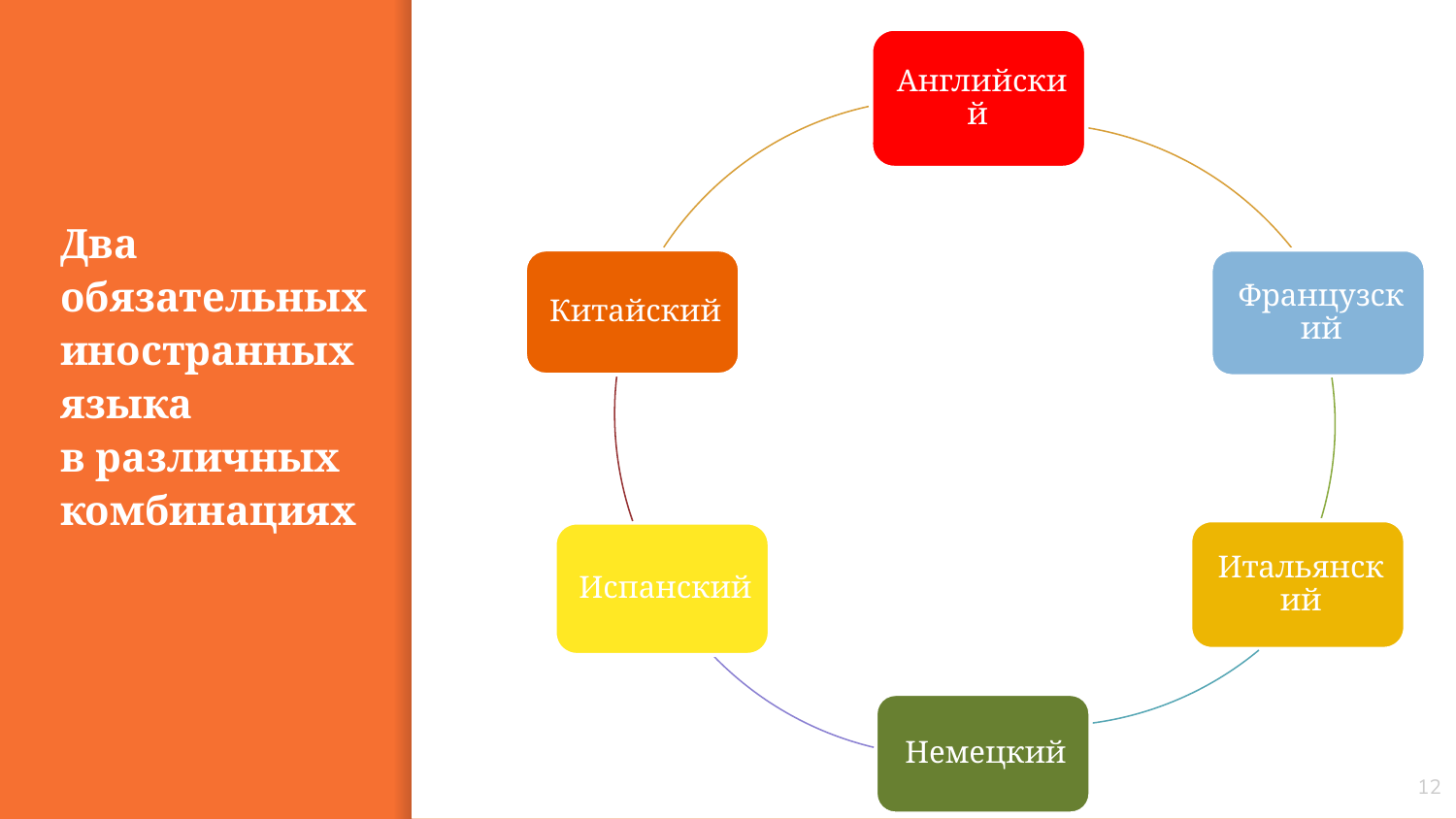

Английский
Французский
Итальянский
Немецкий
Испанский
Китайский
# Два обязательных иностранных языка в различных комбинациях
12